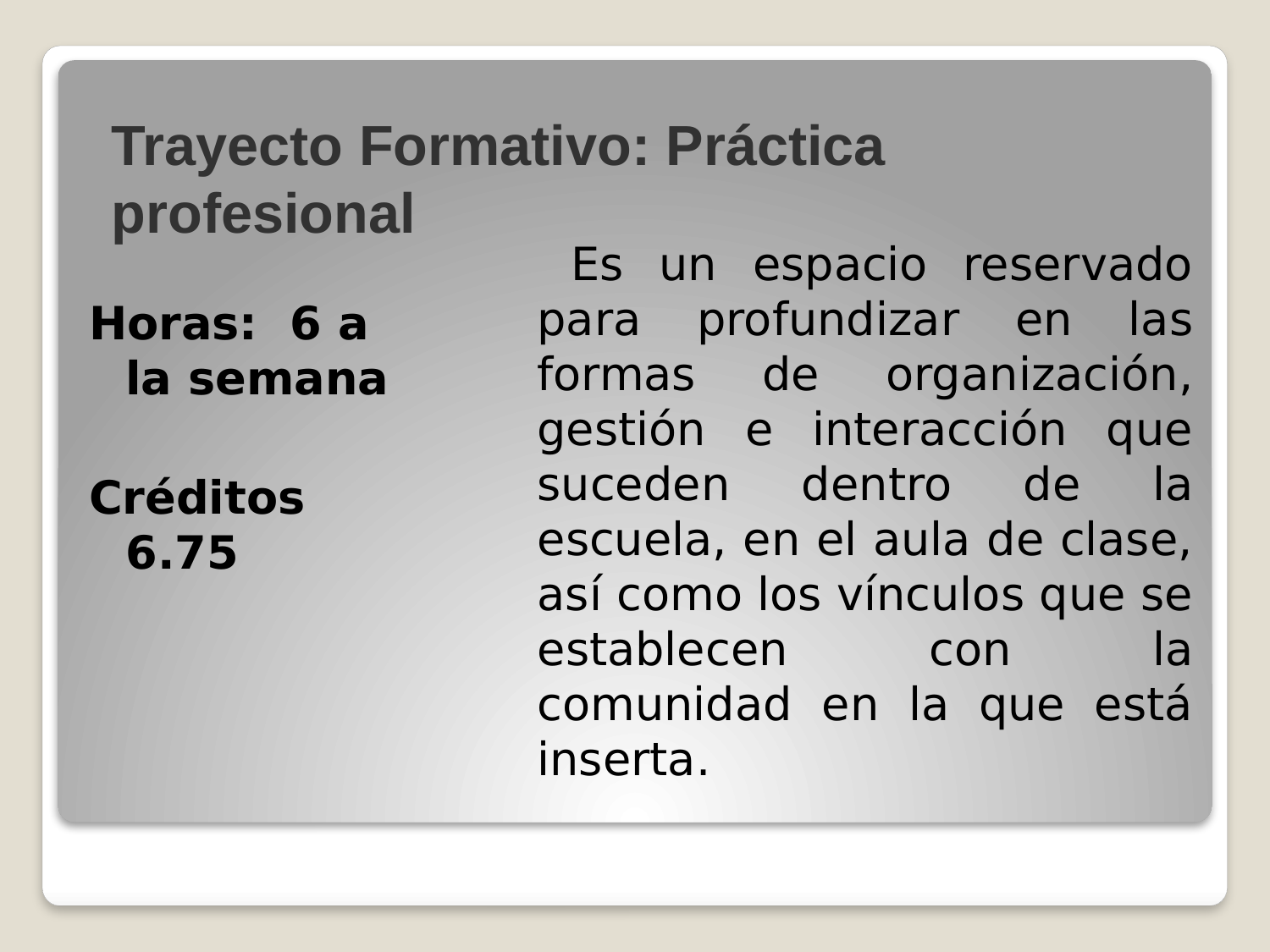

Trayecto Formativo: Práctica profesional

Horas:  6 a la semana

Créditos 6.75

  Es un espacio reservado para profundizar en las formas de organización, gestión e interacción que suceden dentro de la escuela, en el aula de clase, así como los vínculos que se establecen con la comunidad en la que está inserta.

#